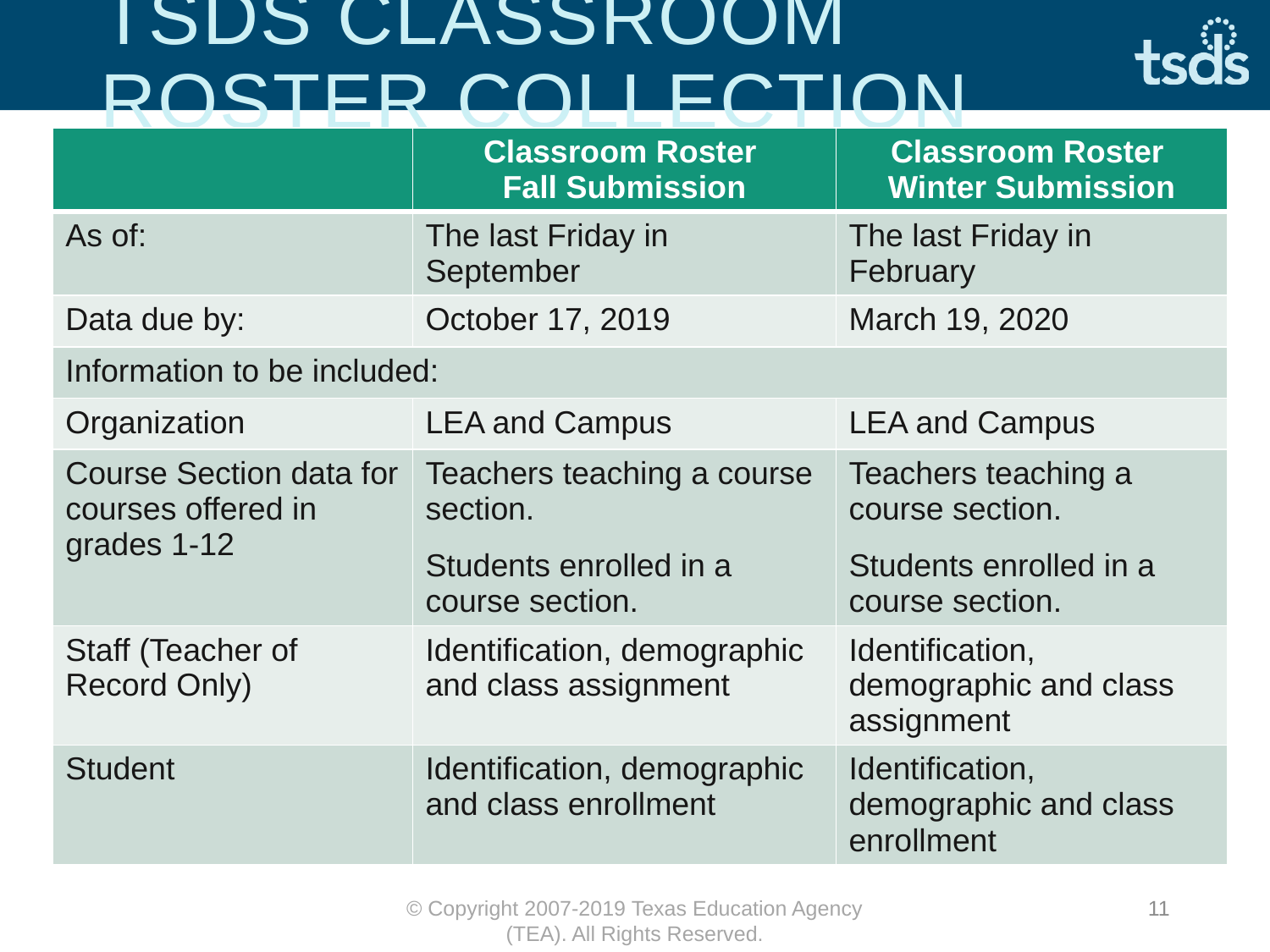

# TSDS Classroom Roster Collection
|  | Classroom Roster Fall Submission | Classroom Roster Winter Submission |
| --- | --- | --- |
| As of: | The last Friday in September | The last Friday in February |
| Data due by: | October 17, 2019 | March 19, 2020 |
| Information to be included: |  |  |
| Organization | LEA and Campus | LEA and Campus |
| Course Section data for courses offered in grades 1-12 | Teachers teaching a course section. Students enrolled in a course section. | Teachers teaching a course section. Students enrolled in a course section. |
| Staff (Teacher of Record Only) | Identification, demographic and class assignment | Identification, demographic and class assignment |
| Student | Identification, demographic and class enrollment | Identification, demographic and class enrollment |
11